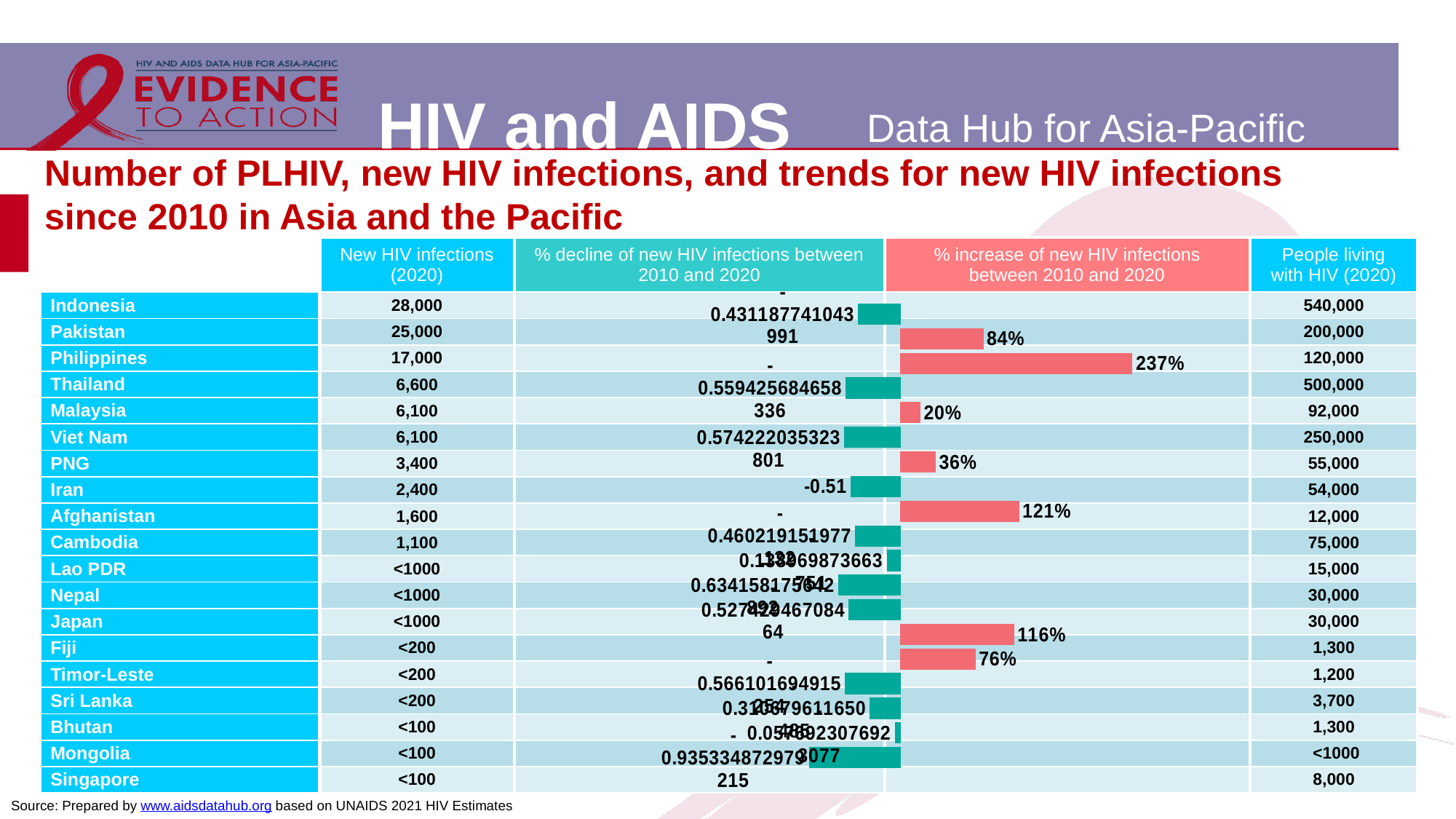

# Number of PLHIV, new HIV infections, and trends for new HIV infections since 2010 in Asia and the Pacific
|  | New HIV infections (2020) | % decline of new HIV infections between 2010 and 2020 | % increase of new HIV infections between 2010 and 2020 | People living with HIV (2020) |
| --- | --- | --- | --- | --- |
| Indonesia | 28,000 |  |  | 540,000 |
| Pakistan | 25,000 |  |  | 200,000 |
| Philippines | 17,000 |  |  | 120,000 |
| Thailand | 6,600 |  |  | 500,000 |
| Malaysia | 6,100 |  |  | 92,000 |
| Viet Nam | 6,100 |  |  | 250,000 |
| PNG | 3,400 |  |  | 55,000 |
| Iran | 2,400 |  |  | 54,000 |
| Afghanistan | 1,600 |  |  | 12,000 |
| Cambodia | 1,100 |  |  | 75,000 |
| Lao PDR | <1000 |  |  | 15,000 |
| Nepal | <1000 |  |  | 30,000 |
| Japan | <1000 |  |  | 30,000 |
| Fiji | <200 |  |  | 1,300 |
| Timor-Leste | <200 |  |  | 1,200 |
| Sri Lanka | <200 |  |  | 3,700 |
| Bhutan | <100 |  |  | 1,300 |
| Mongolia | <100 |  |  | <1000 |
| Singapore | <100 |  |  | 8,000 |

### Chart

| Category | decline | increase |
|---|---|---|
| Indonesia | -0.43118774104399116 | None |
| Pakistan | None | 0.8430236767793788 |
| Philippines | None | 2.367783609204683 |
| Thailand | -0.5594256846583355 | None |
| Malaysia | None | 0.19988253719655447 |
| Viet Nam | -0.5742220353238014 | None |
| PNG | None | 0.3558451816745656 |
| Iran | -0.51 | None |
| Afghanistan | None | 1.209039548022599 |
| Cambodia | -0.4602191519771319 | None |
| Lao People Democratic Republic | -0.13896987366375124 | None |
| Nepal | -0.6341581756428918 | None |
| Japan | -0.5274294670846396 | None |
| Fiji | None | 1.157142857142857 |
| Timor-Leste | None | 0.763157894736842 |
| Sri Lanka | -0.5661016949152542 | None |
| Bhutan | -0.3106796116504854 | None |
| Mongolia | -0.05769230769230771 | None |
| Singapore | -0.9353348729792148 | None |
Source: Prepared by www.aidsdatahub.org based on UNAIDS 2021 HIV Estimates